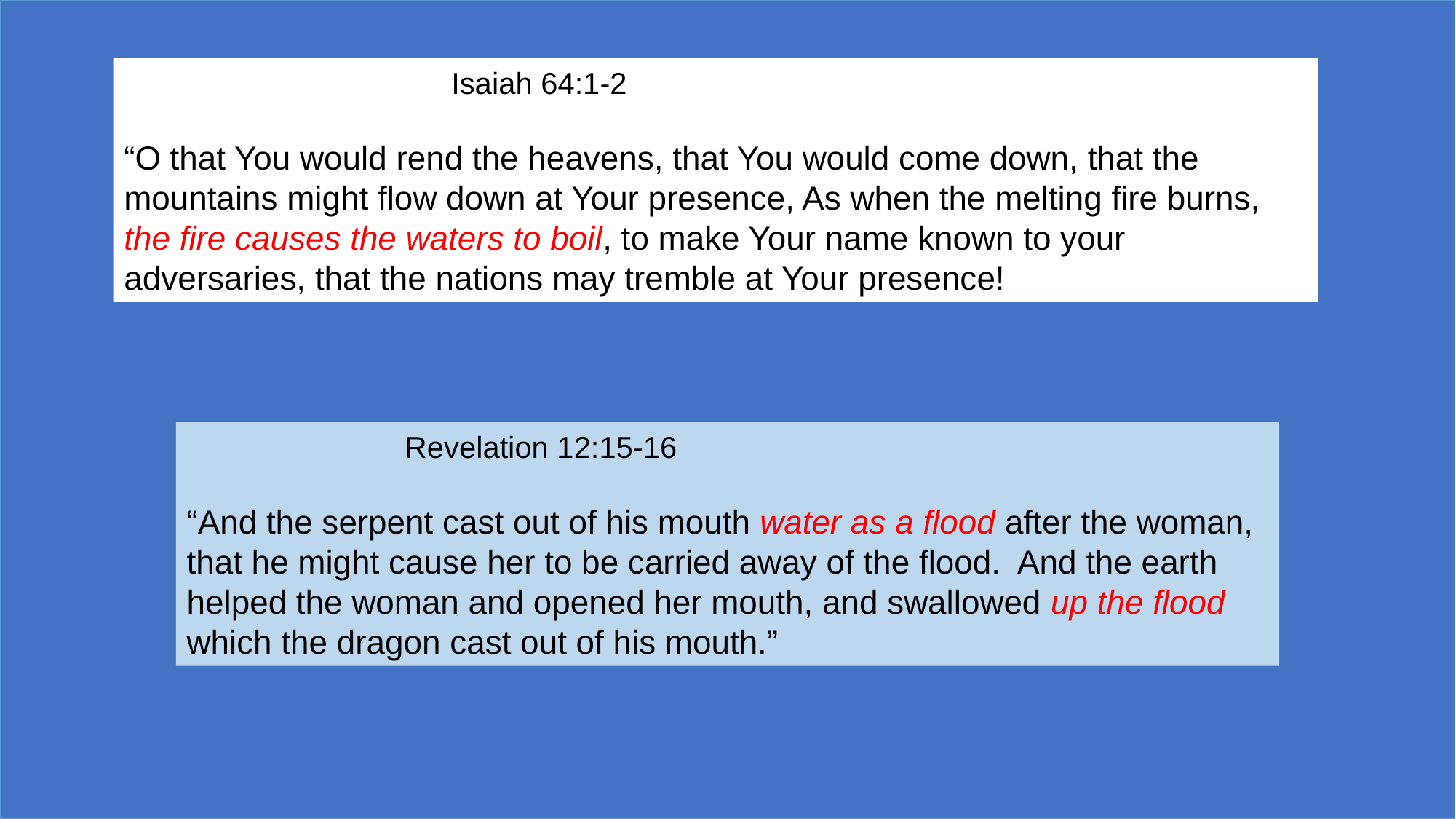

Isaiah 64:1-2

“O that You would rend the heavens, that You would come down, that the mountains might flow down at Your presence, As when the melting fire burns,
the fire causes the waters to boil, to make Your name known to your adversaries, that the nations may tremble at Your presence!
  		Revelation 12:15-16

“And the serpent cast out of his mouth water as a flood after the woman, that he might cause her to be carried away of the flood.  And the earth helped the woman and opened her mouth, and swallowed up the flood which the dragon cast out of his mouth.”